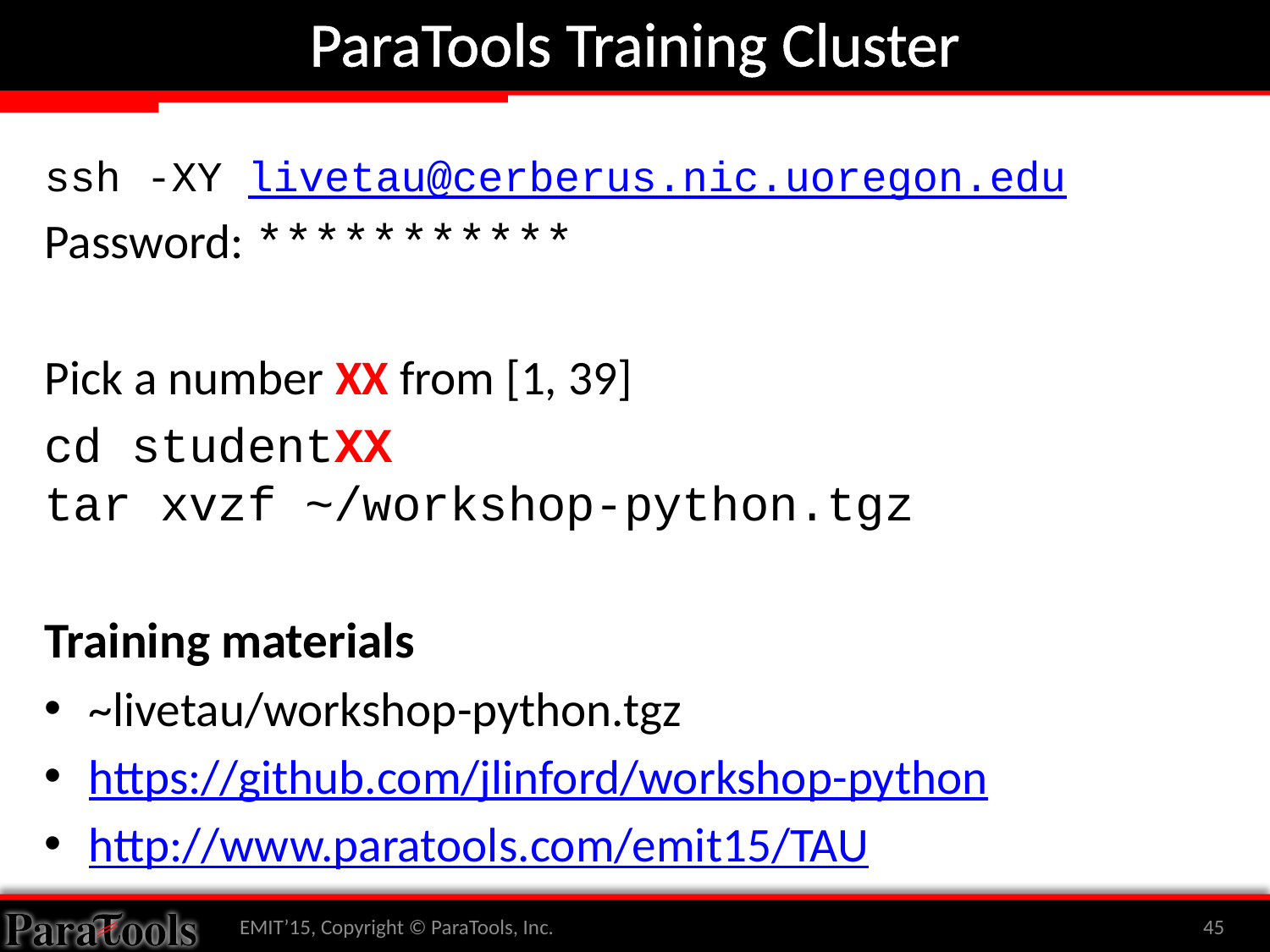

# ParaTools Training Cluster
ssh -XY livetau@cerberus.nic.uoregon.edu
Password: ***********

Pick a number XX from [1, 39]
cd studentXX
tar xvzf ~/workshop-python.tgz

Training materials
~livetau/workshop-python.tgz
https://github.com/jlinford/workshop-python
http://www.paratools.com/emit15/TAU
EMIT’15, Copyright © ParaTools, Inc.
45